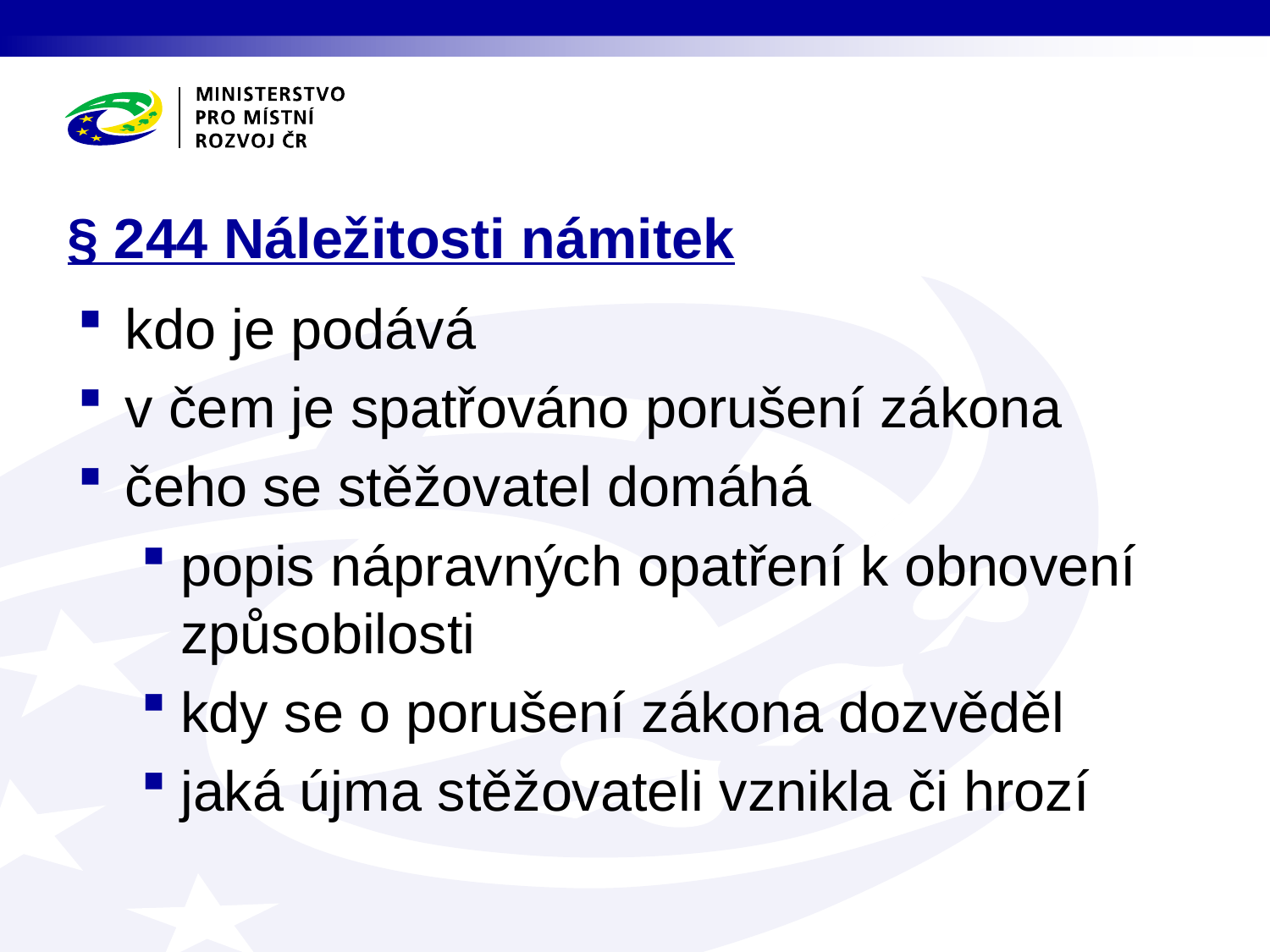

# § 244 Náležitosti námitek
kdo je podává
v čem je spatřováno porušení zákona
čeho se stěžovatel domáhá
popis nápravných opatření k obnovení způsobilosti
kdy se o porušení zákona dozvěděl
jaká újma stěžovateli vznikla či hrozí